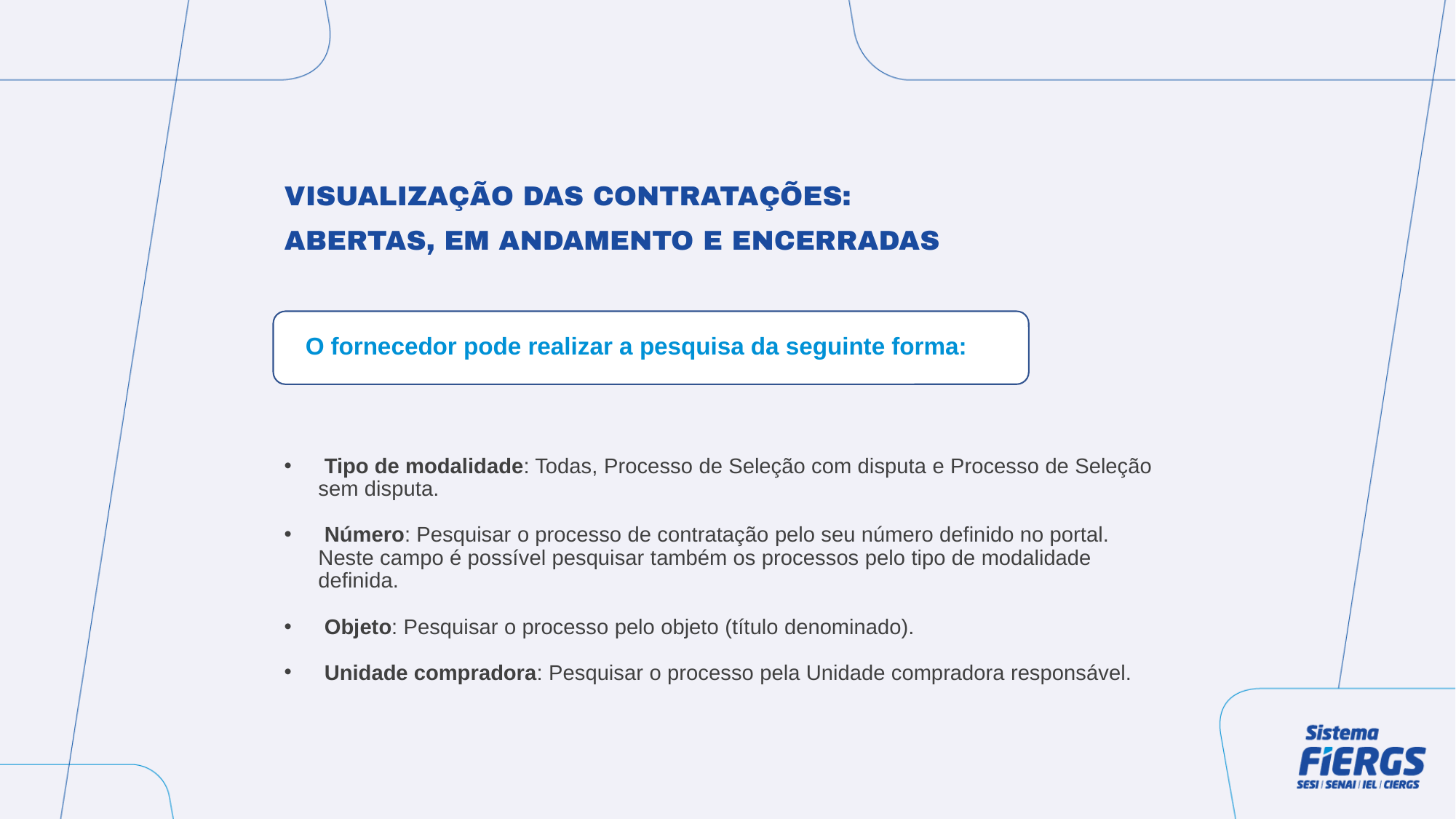

VISUALIZAÇÃO DAS CONTRATAÇÕES:​
ABERTAS, EM ANDAMENTO E ENCERRADAS ​

O fornecedor pode realizar a pesquisa da seguinte forma: ​
 Tipo de modalidade: Todas, Processo de Seleção com disputa e Processo de Seleção sem disputa.​

 Número: Pesquisar o processo de contratação pelo seu número definido no portal. Neste campo é possível pesquisar também os processos pelo tipo de modalidade definida.​

​ Objeto: Pesquisar o processo pelo objeto (título denominado).​

​ Unidade compradora: Pesquisar o processo pela Unidade compradora responsável.